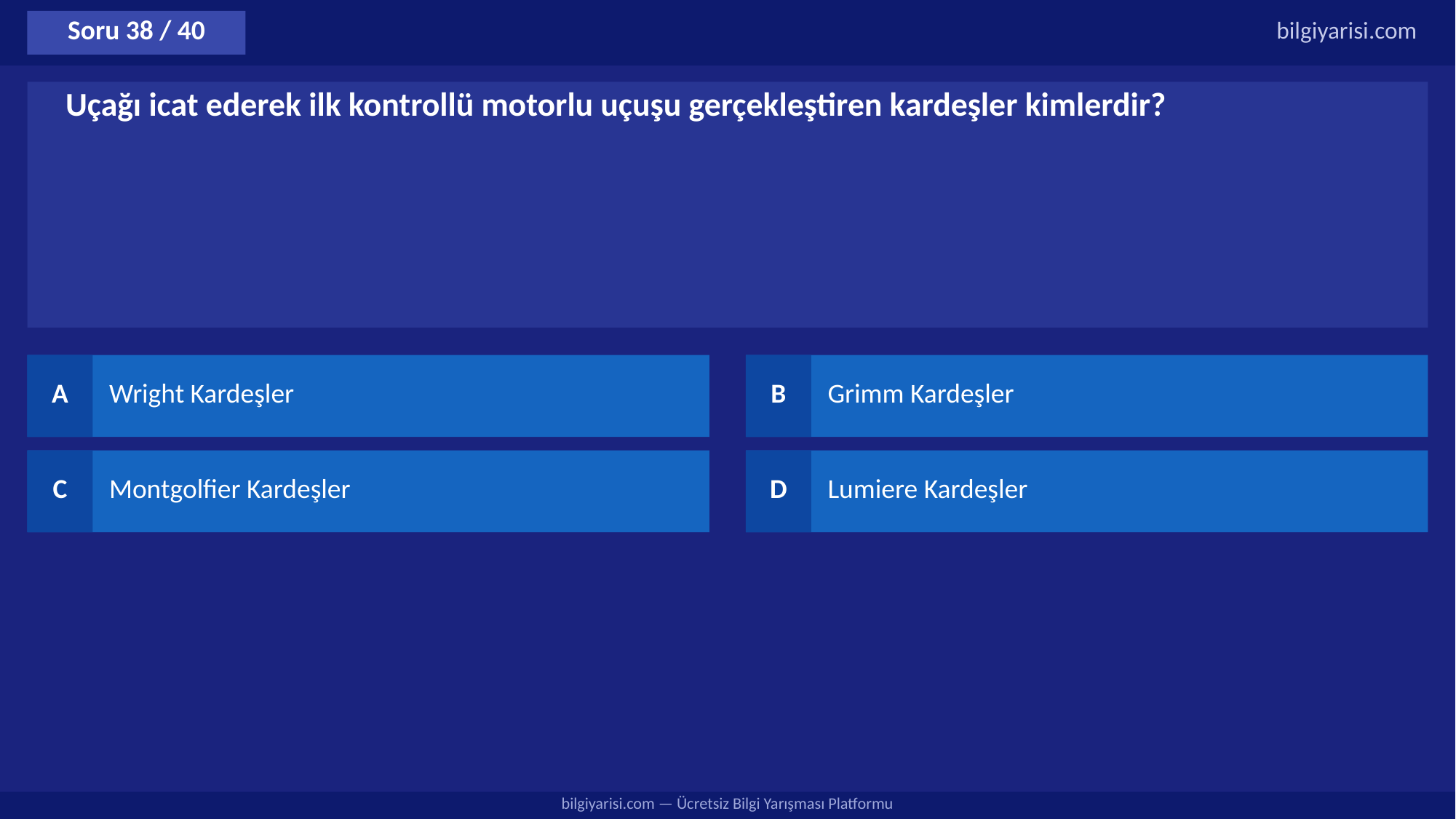

Soru 38 / 40
bilgiyarisi.com

Uçağı icat ederek ilk kontrollü motorlu uçuşu gerçekleştiren kardeşler kimlerdir?

A
Wright Kardeşler

B
Grimm Kardeşler

C
Montgolfier Kardeşler

D
Lumiere Kardeşler
bilgiyarisi.com — Ücretsiz Bilgi Yarışması Platformu